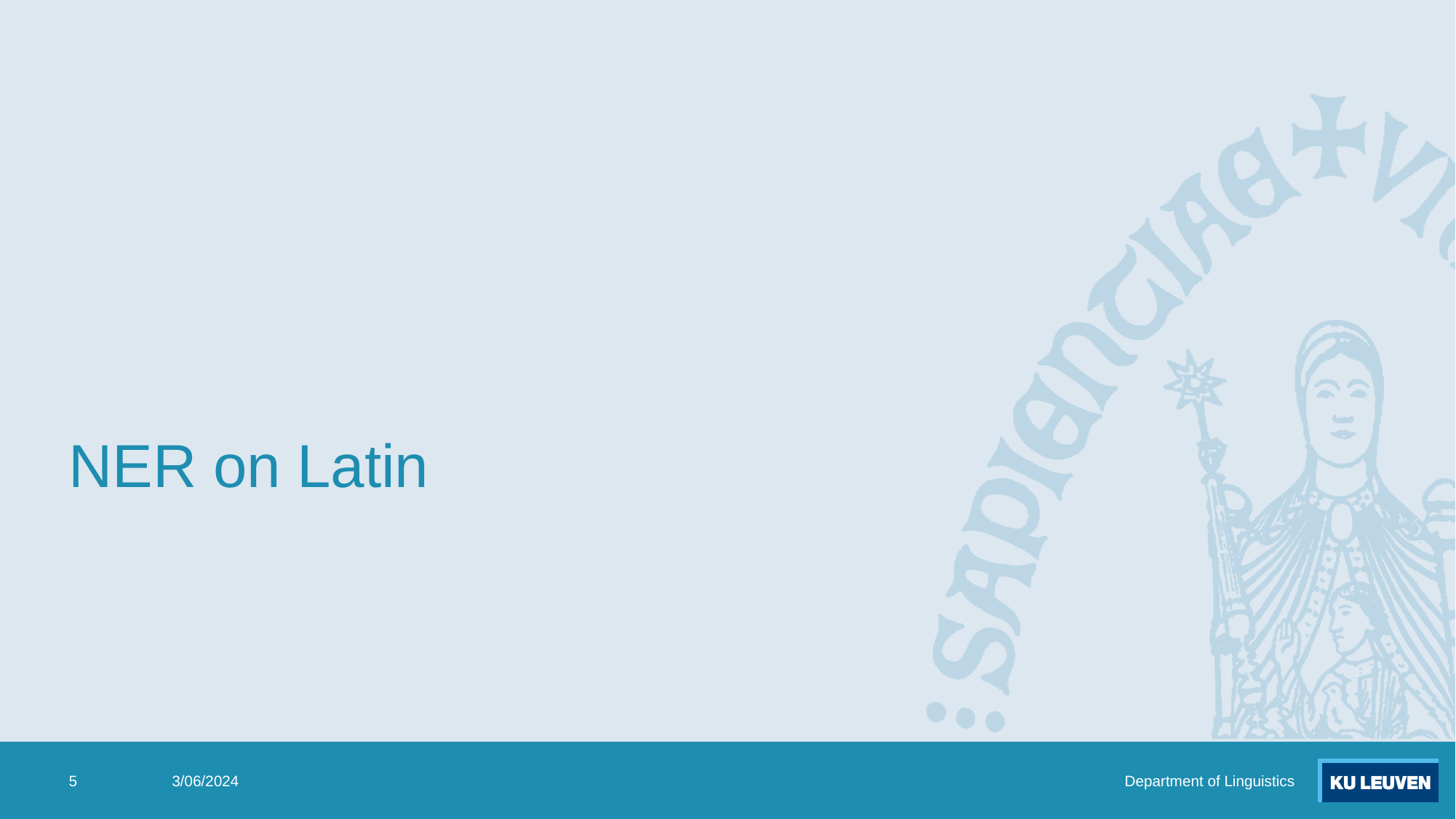

# NER on Latin

5
3/06/2024
Department of Linguistics